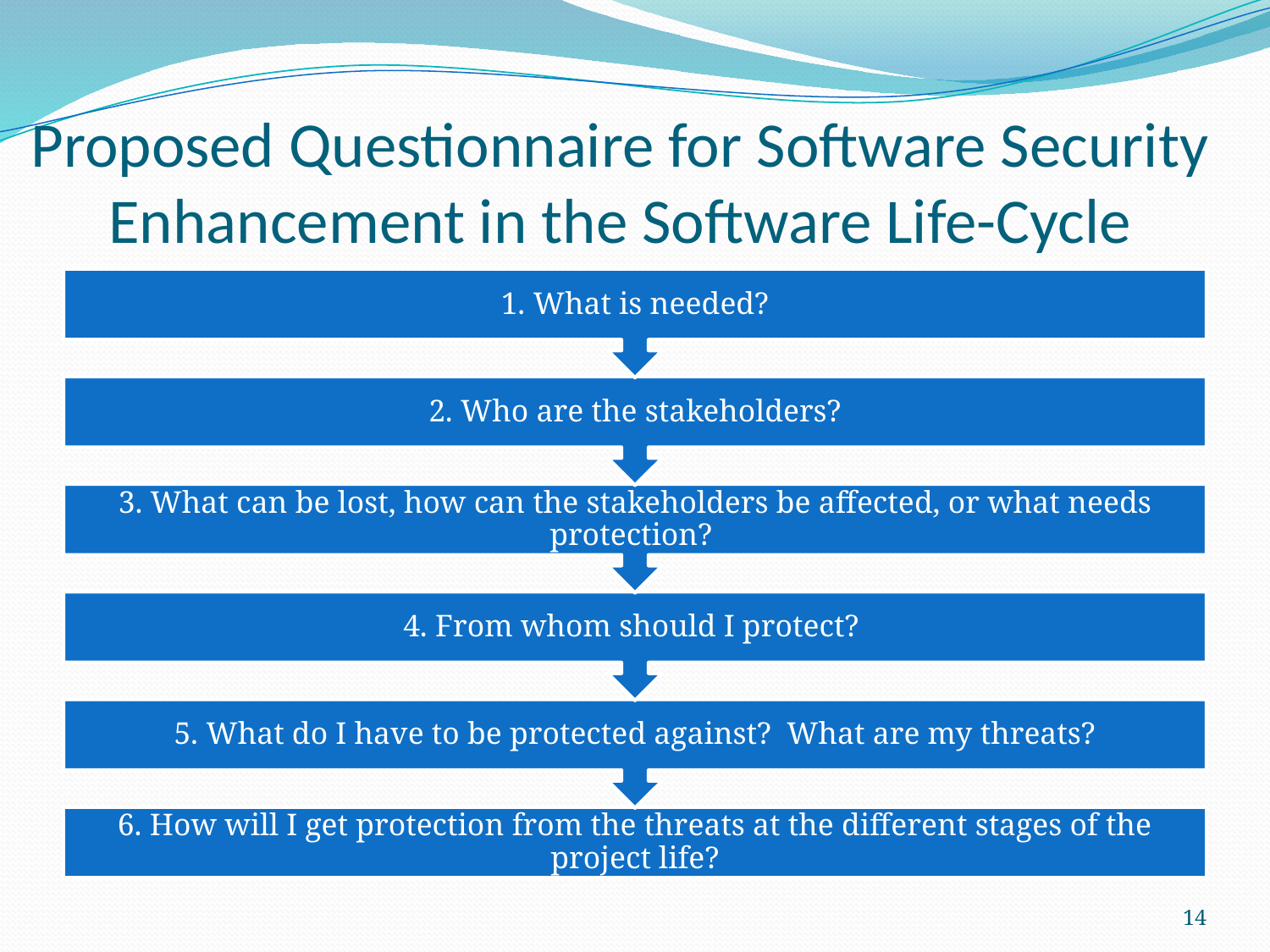

# Proposed Questionnaire for Software Security Enhancement in the Software Life-Cycle
6. How will I get protection from the threats at the different stages of the project life?
5. What do I have to be protected against?  What are my threats?
4. From whom should I protect?
3. What can be lost, how can the stakeholders be affected, or what needs protection?
2. Who are the stakeholders?
1. What is needed?
14